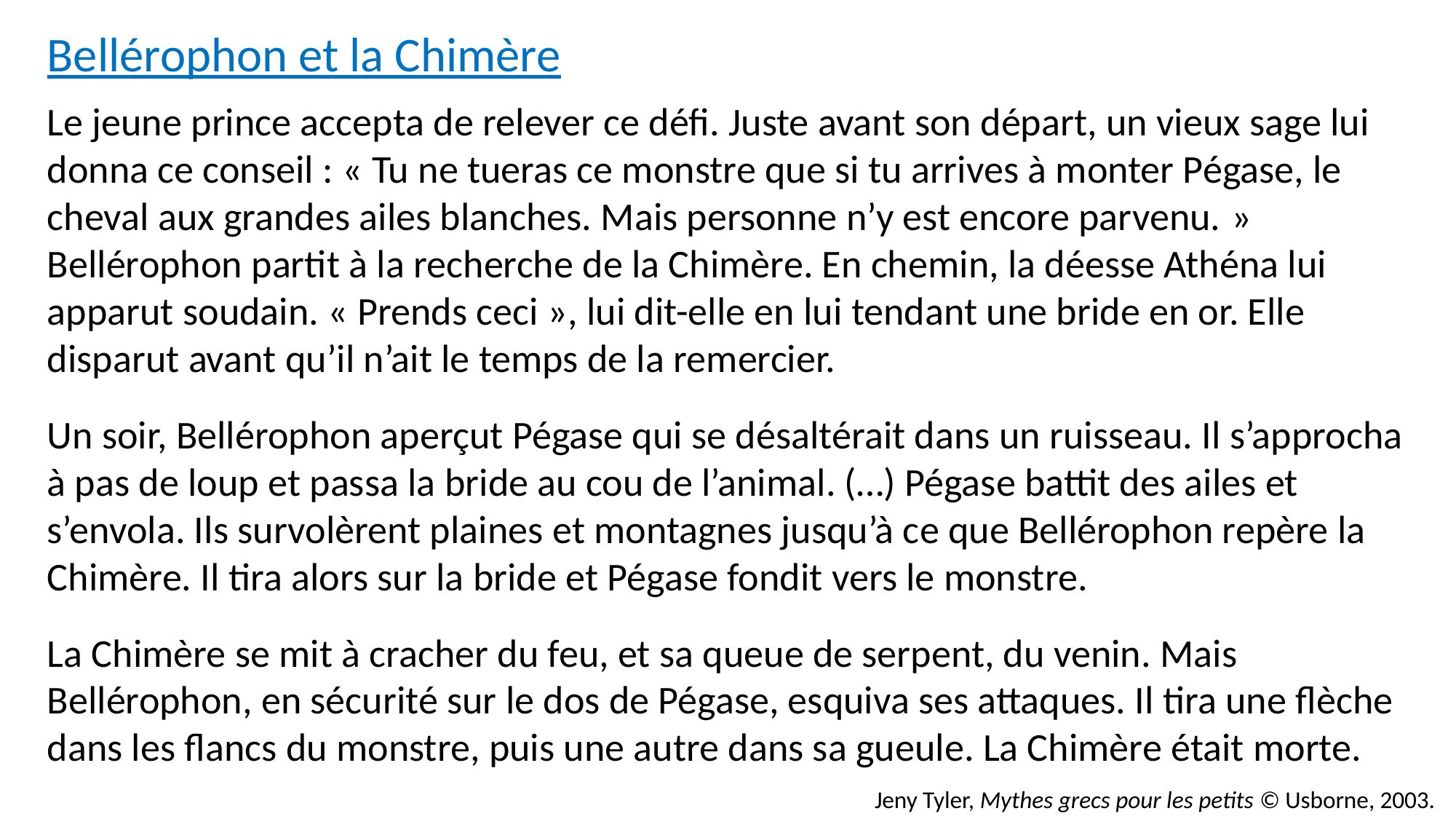

Bellérophon et la Chimère
Le jeune prince accepta de relever ce défi. Juste avant son départ, un vieux sage lui donna ce conseil : « Tu ne tueras ce monstre que si tu arrives à monter Pégase, le cheval aux grandes ailes blanches. Mais personne n’y est encore parvenu. »
Bellérophon partit à la recherche de la Chimère. En chemin, la déesse Athéna lui apparut soudain. « Prends ceci », lui dit-elle en lui tendant une bride en or. Elle disparut avant qu’il n’ait le temps de la remercier.

Un soir, Bellérophon aperçut Pégase qui se désaltérait dans un ruisseau. Il s’approcha à pas de loup et passa la bride au cou de l’animal. (…) Pégase battit des ailes et s’envola. Ils survolèrent plaines et montagnes jusqu’à ce que Bellérophon repère la Chimère. Il tira alors sur la bride et Pégase fondit vers le monstre.

La Chimère se mit à cracher du feu, et sa queue de serpent, du venin. Mais Bellérophon, en sécurité sur le dos de Pégase, esquiva ses attaques. Il tira une flèche dans les flancs du monstre, puis une autre dans sa gueule. La Chimère était morte.
Jeny Tyler, Mythes grecs pour les petits © Usborne, 2003.